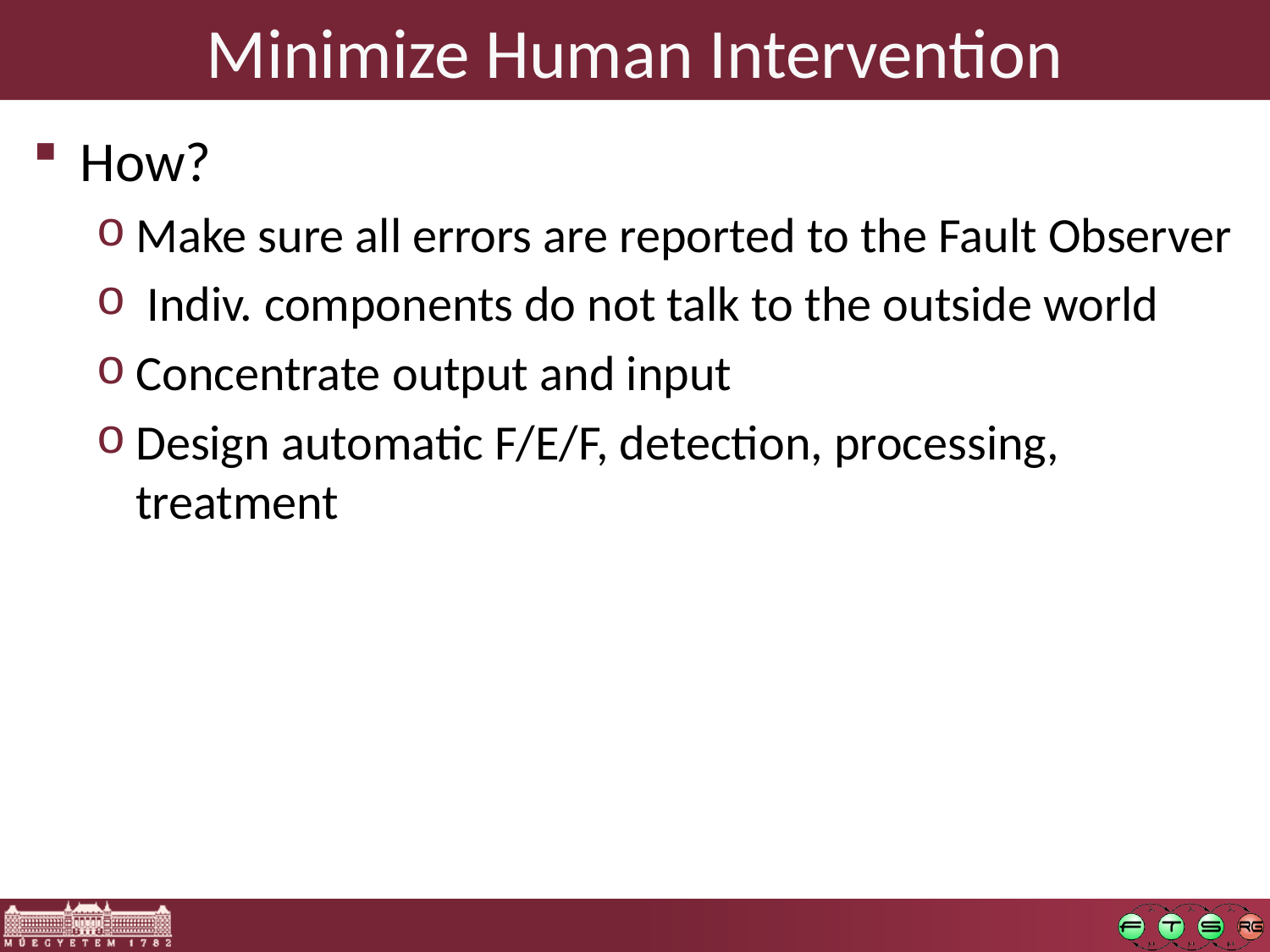

# Minimize Human Intervention
How?
Make sure all errors are reported to the Fault Observer
 Indiv. components do not talk to the outside world
Concentrate output and input
Design automatic F/E/F, detection, processing, treatment